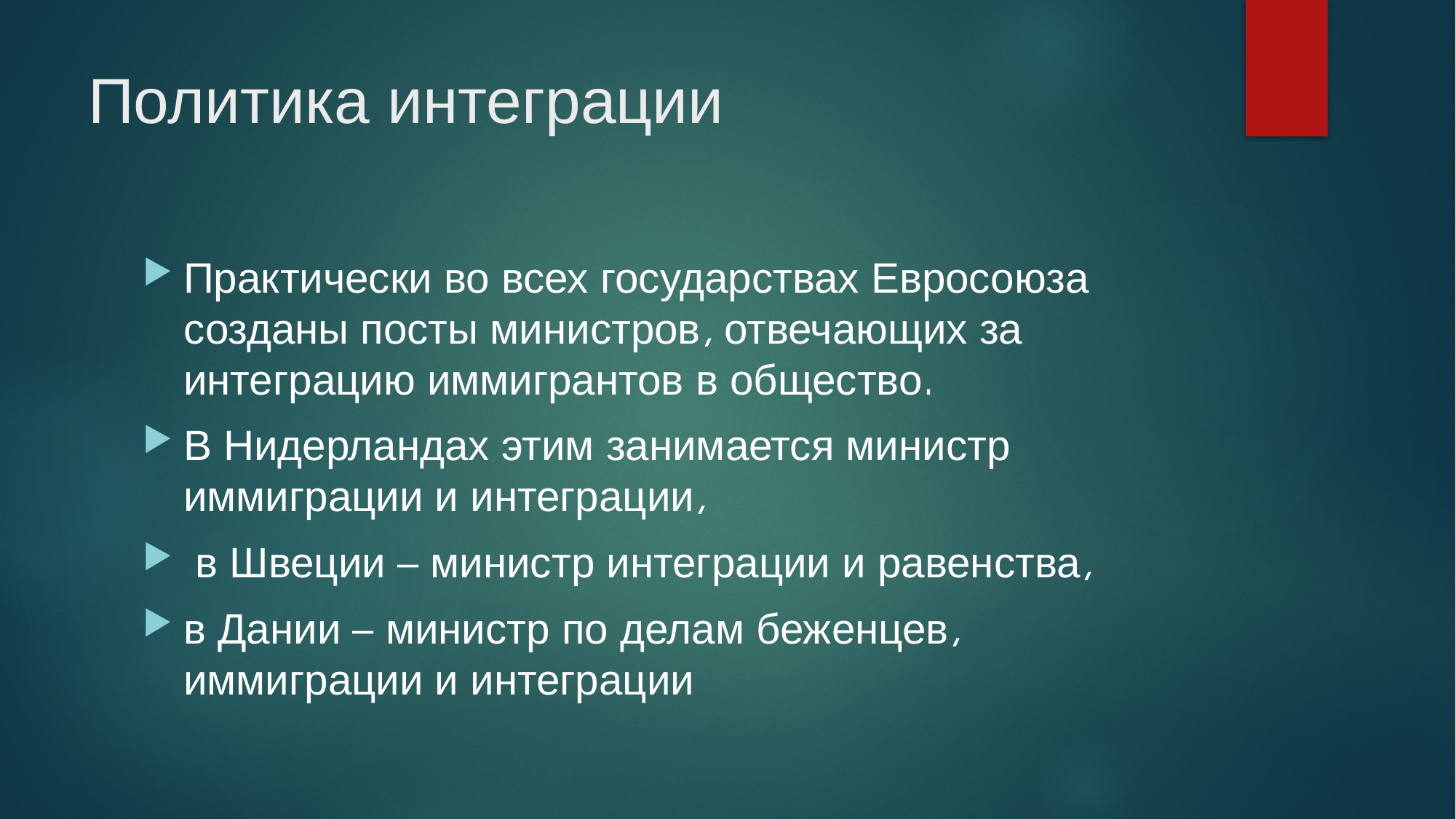

# Политика интеграции
Практически во всех государствах Евросоюза созданы посты министров, отвечающих за интеграцию иммигрантов в общество.
В Нидерландах этим занимается министр иммиграции и интеграции,
 в Швеции – министр интеграции и равенства,
в Дании – министр по делам беженцев, иммиграции и интеграции